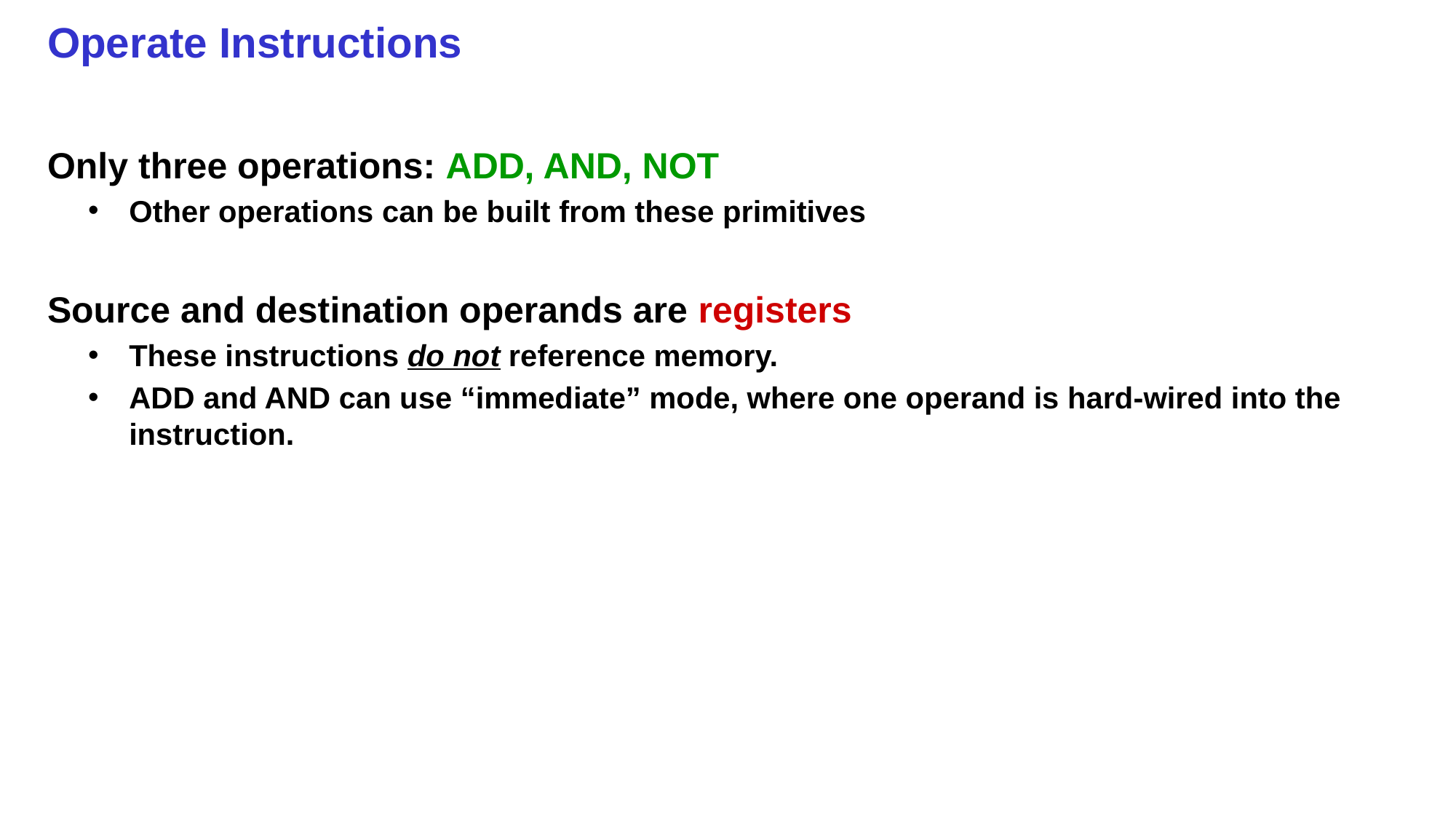

# Operate Instructions
Only three operations: ADD, AND, NOT
Other operations can be built from these primitives

Source and destination operands are registers
These instructions do not reference memory.
ADD and AND can use “immediate” mode, where one operand is hard-wired into the instruction.